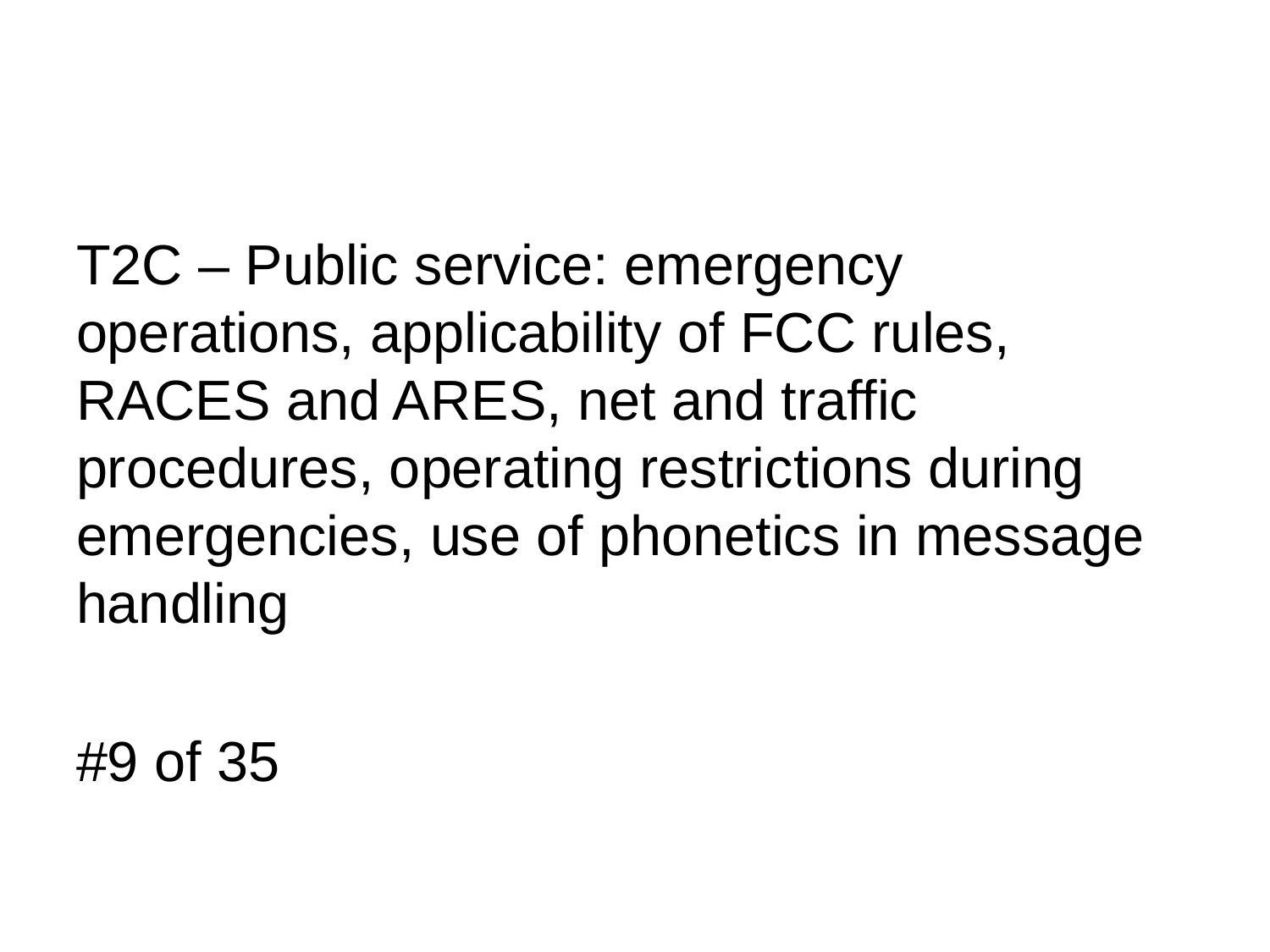

T2C – Public service: emergency operations, applicability of FCC rules, RACES and ARES, net and traffic procedures, operating restrictions during emergencies, use of phonetics in message handling

#9 of 35